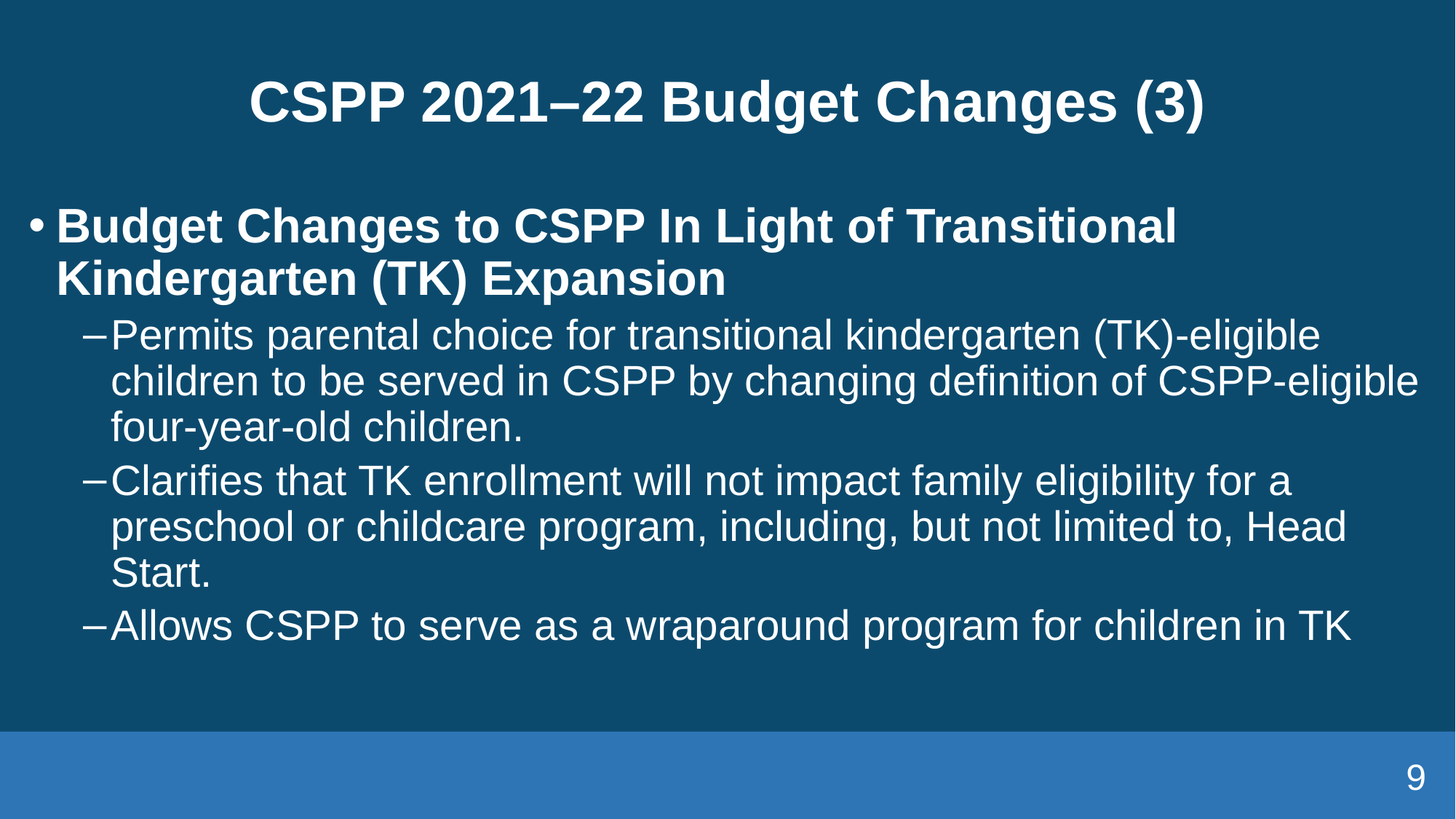

# CSPP 2021–22 Budget Changes (3)
Budget Changes to CSPP In Light of Transitional Kindergarten (TK) Expansion
Permits parental choice for transitional kindergarten (TK)-eligible children to be served in CSPP by changing definition of CSPP-eligible four-year-old children.
Clarifies that TK enrollment will not impact family eligibility for a preschool or childcare program, including, but not limited to, Head Start.
Allows CSPP to serve as a wraparound program for children in TK

9